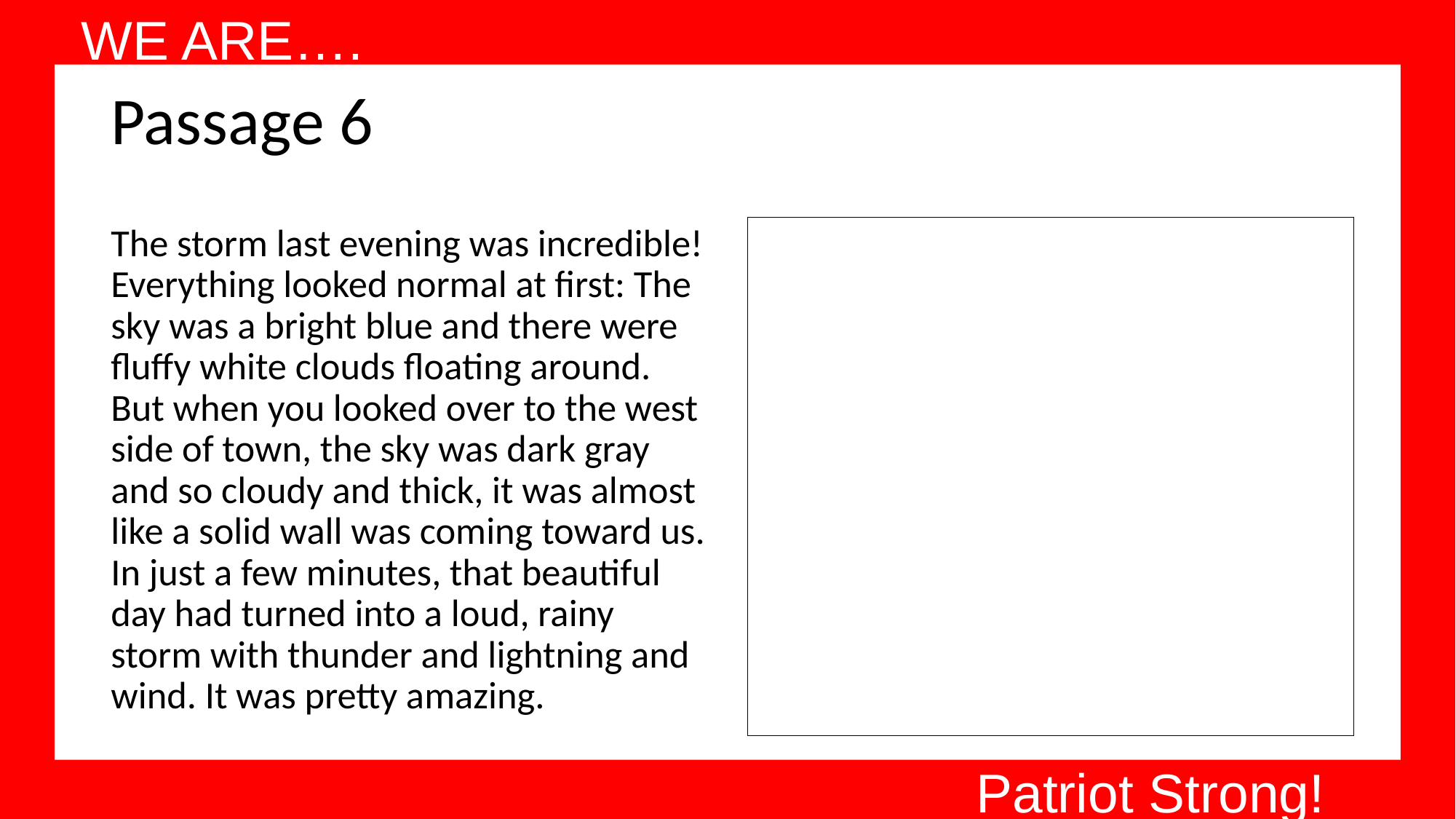

WE ARE….

# Passage 6
The storm last evening was incredible! Everything looked normal at first: The sky was a bright blue and there were fluffy white clouds floating around. But when you looked over to the west side of town, the sky was dark gray and so cloudy and thick, it was almost like a solid wall was coming toward us. In just a few minutes, that beautiful day had turned into a loud, rainy storm with thunder and lightning and wind. It was pretty amazing.
Patriot Strong!